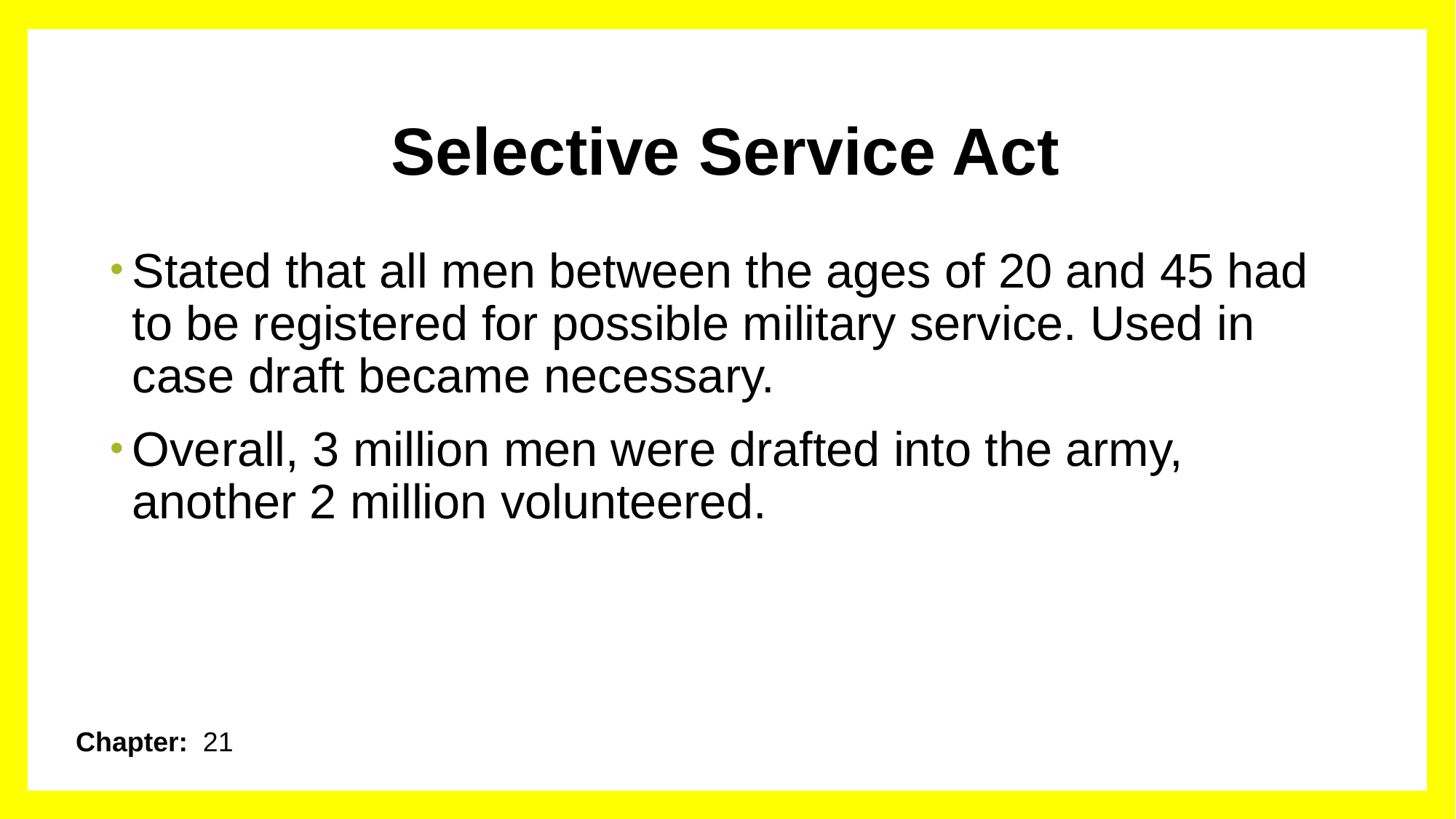

# Selective Service Act
Stated that all men between the ages of 20 and 45 had to be registered for possible military service. Used in case draft became necessary.
Overall, 3 million men were drafted into the army, another 2 million volunteered.
Chapter:  21